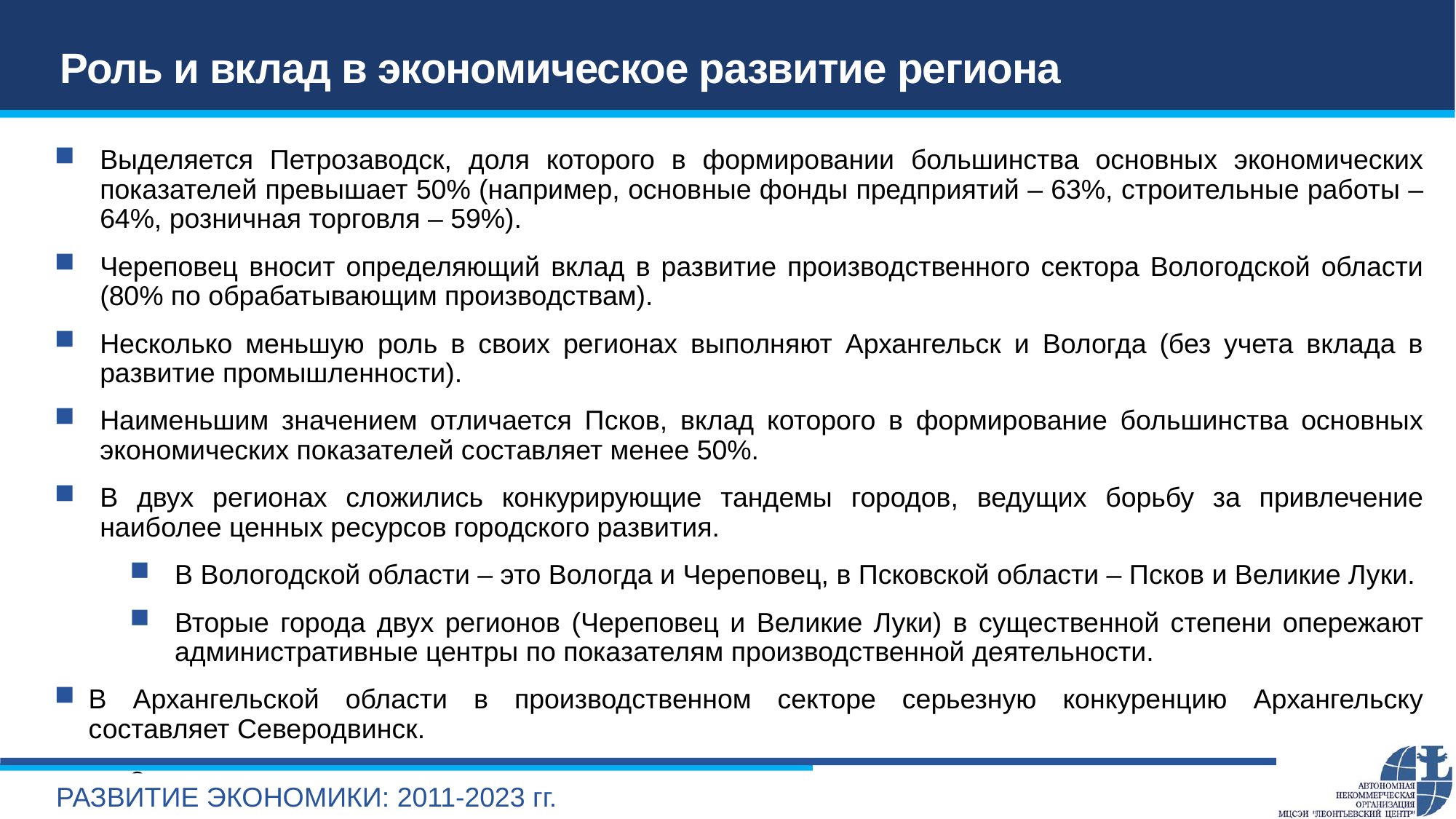

# Роль и вклад в экономическое развитие региона
Выделяется Петрозаводск, доля которого в формировании большинства основных экономических показателей превышает 50% (например, основные фонды предприятий – 63%, строительные работы – 64%, розничная торговля – 59%).
Череповец вносит определяющий вклад в развитие производственного сектора Вологодской области (80% по обрабатывающим производствам).
Несколько меньшую роль в своих регионах выполняют Архангельск и Вологда (без учета вклада в развитие промышленности).
Наименьшим значением отличается Псков, вклад которого в формирование большинства основных экономических показателей составляет менее 50%.
В двух регионах сложились конкурирующие тандемы городов, ведущих борьбу за привлечение наиболее ценных ресурсов городского развития.
В Вологодской области – это Вологда и Череповец, в Псковской области – Псков и Великие Луки.
Вторые города двух регионов (Череповец и Великие Луки) в существенной степени опережают административные центры по показателям производственной деятельности.
В Архангельской области в производственном секторе серьезную конкуренцию Архангельску составляет Северодвинск.

РАЗВИТИЕ ЭКОНОМИКИ: 2011-2023 гг.